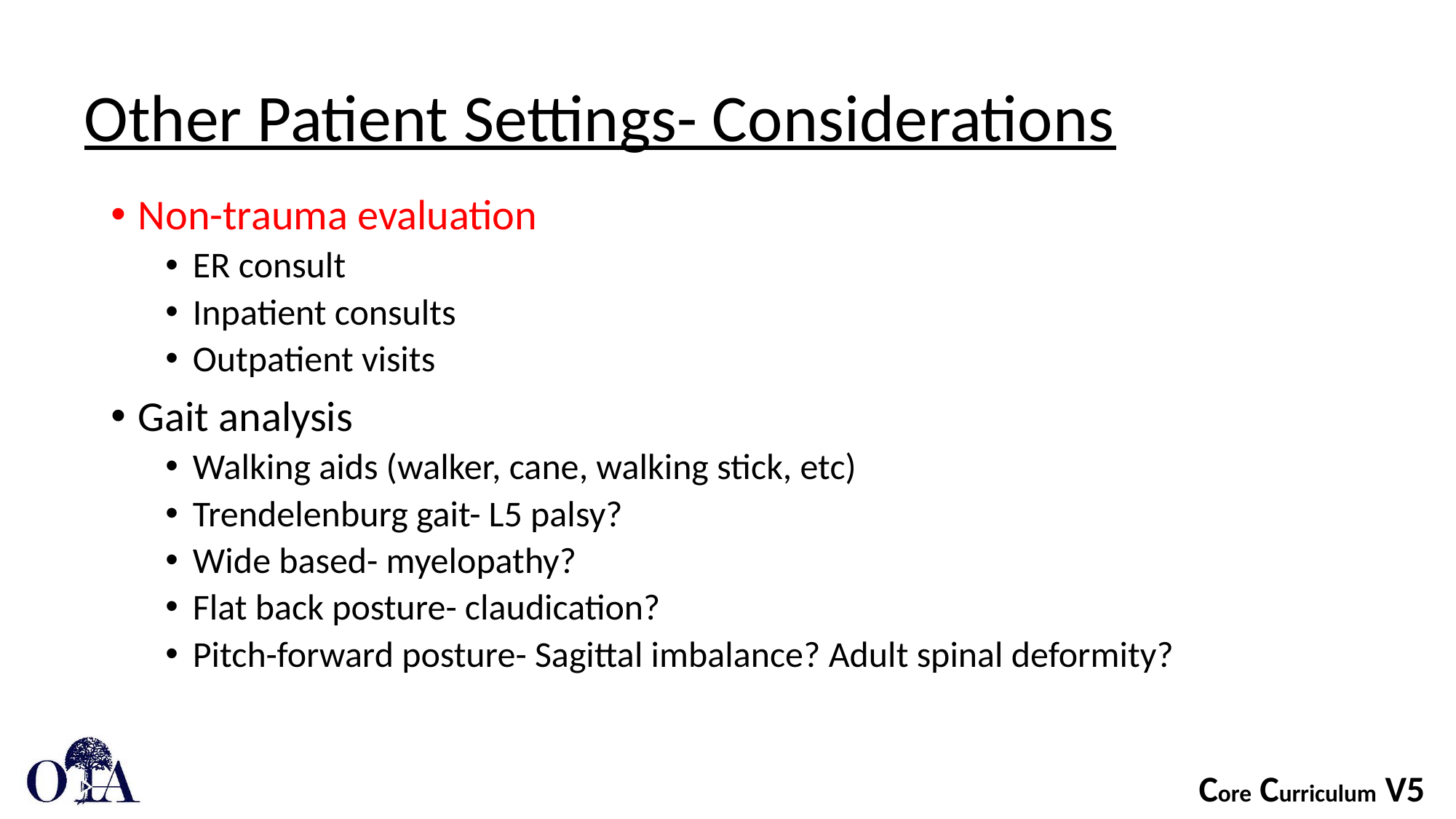

# Other Patient Settings- Considerations
Non-trauma evaluation
ER consult
Inpatient consults
Outpatient visits
Gait analysis
Walking aids (walker, cane, walking stick, etc)
Trendelenburg gait- L5 palsy?
Wide based- myelopathy?
Flat back posture- claudication?
Pitch-forward posture- Sagittal imbalance? Adult spinal deformity?